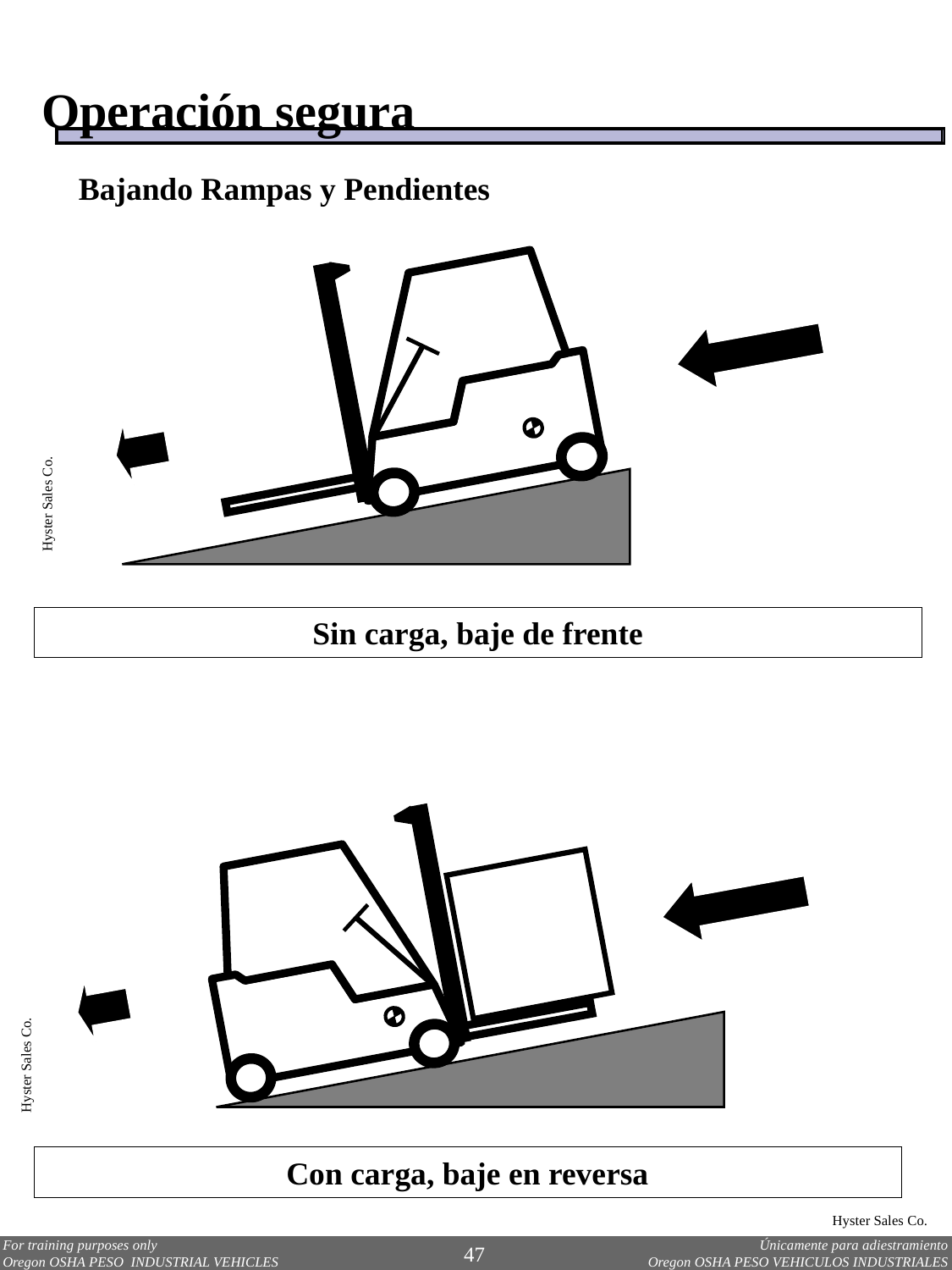

Operación segura

Bajando Rampas y Pendientes

Sin carga, baje de frente
Hyster Sales Co.

Con carga, baje en reversa

Hyster Sales Co.
Hyster Sales Co.